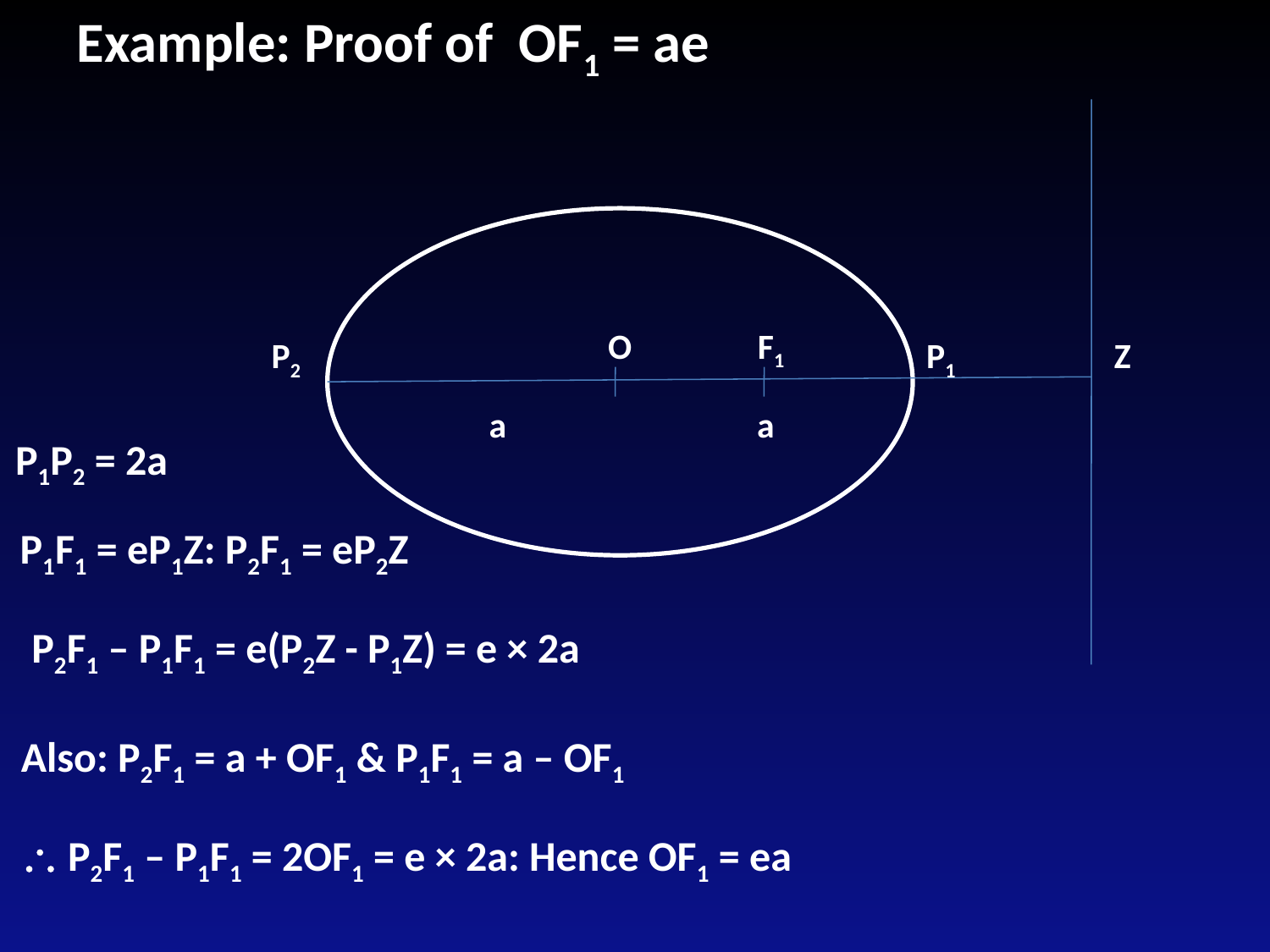

Example: Proof of  OF1 = ae

O
F1
P2
P1
Z
a
a
P1P2 = 2a
P1F1 = eP1Z: P2F1 = eP2Z
P2F1 – P1F1 = e(P2Z - P1Z) = e × 2a
Also: P2F1 = a + OF1 & P1F1 = a – OF1
∴ P2F1 – P1F1 = 2OF1 = e × 2a: Hence OF1 = ea